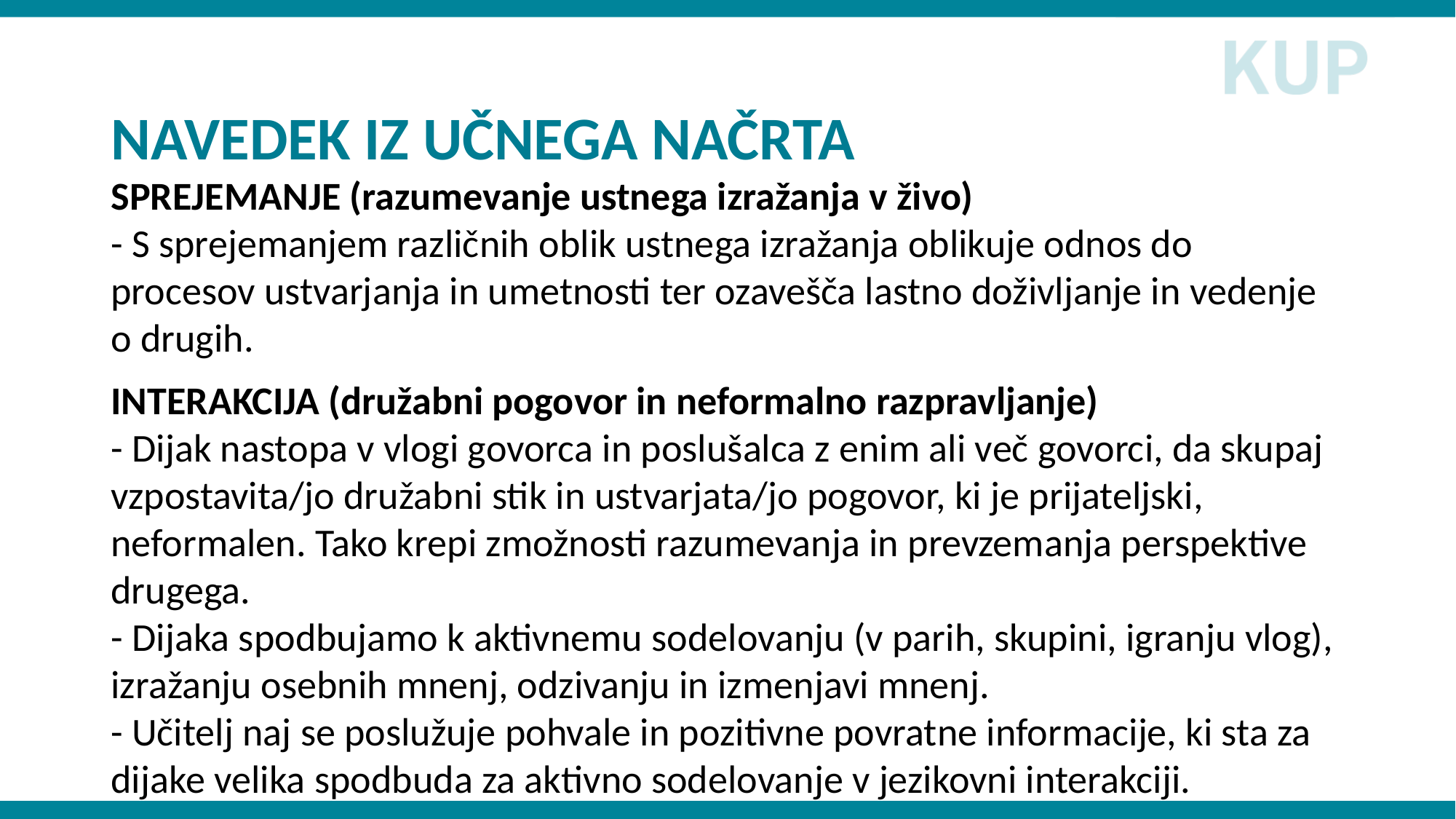

# NAVEDEK IZ UČNEGA NAČRTA
SPREJEMANJE (razumevanje ustnega izražanja v živo)
- S sprejemanjem različnih oblik ustnega izražanja oblikuje odnos do procesov ustvarjanja in umetnosti ter ozavešča lastno doživljanje in vedenje o drugih.
INTERAKCIJA (družabni pogovor in neformalno razpravljanje)
- Dijak nastopa v vlogi govorca in poslušalca z enim ali več govorci, da skupaj vzpostavita/jo družabni stik in ustvarjata/jo pogovor, ki je prijateljski, neformalen. Tako krepi zmožnosti razumevanja in prevzemanja perspektive drugega.
- Dijaka spodbujamo k aktivnemu sodelovanju (v parih, skupini, igranju vlog), izražanju osebnih mnenj, odzivanju in izmenjavi mnenj.
- Učitelj naj se poslužuje pohvale in pozitivne povratne informacije, ki sta za dijake velika spodbuda za aktivno sodelovanje v jezikovni interakciji.